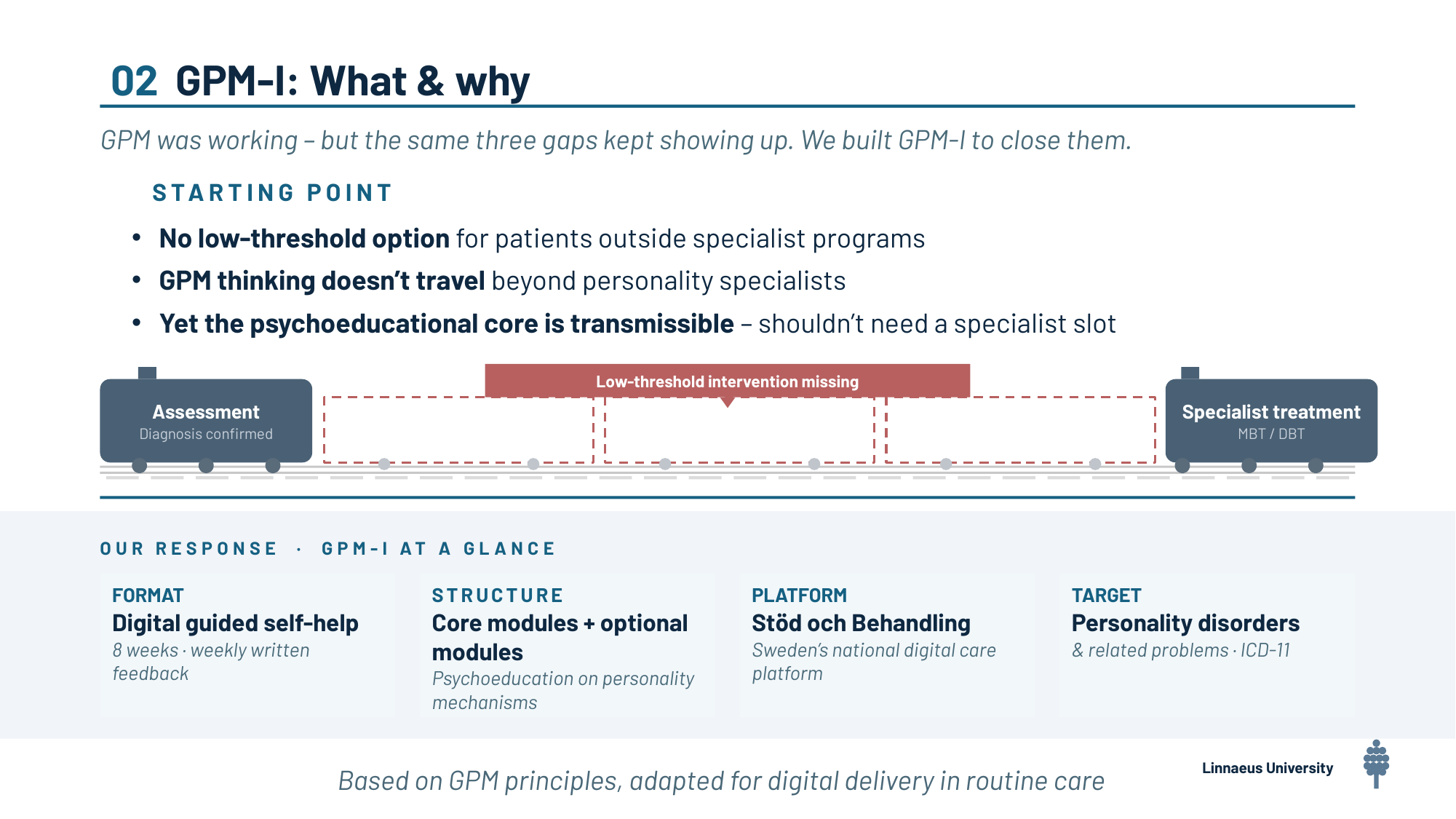

02  GPM-I: What & why

GPM was working – but the same three gaps kept showing up. We built GPM-I to close them.
STARTING POINT
No low-threshold option for patients outside specialist programs
GPM thinking doesn’t travel beyond personality specialists
Yet the psychoeducational core is transmissible – shouldn’t need a specialist slot
Low-threshold intervention missing

Assessment
Diagnosis confirmed
Specialist treatment
MBT / DBT

OUR RESPONSE  ·  GPM-I AT A GLANCE
FORMAT
Digital guided self-help
8 weeks · weekly written feedback
STRUCTURE
Core modules + optional modules
Psychoeducation on personality mechanisms
PLATFORM
Stöd och Behandling
Sweden’s national digital care platform
TARGET
Personality disorders
& related problems · ICD-11

Linnaeus University
Based on GPM principles, adapted for digital delivery in routine care